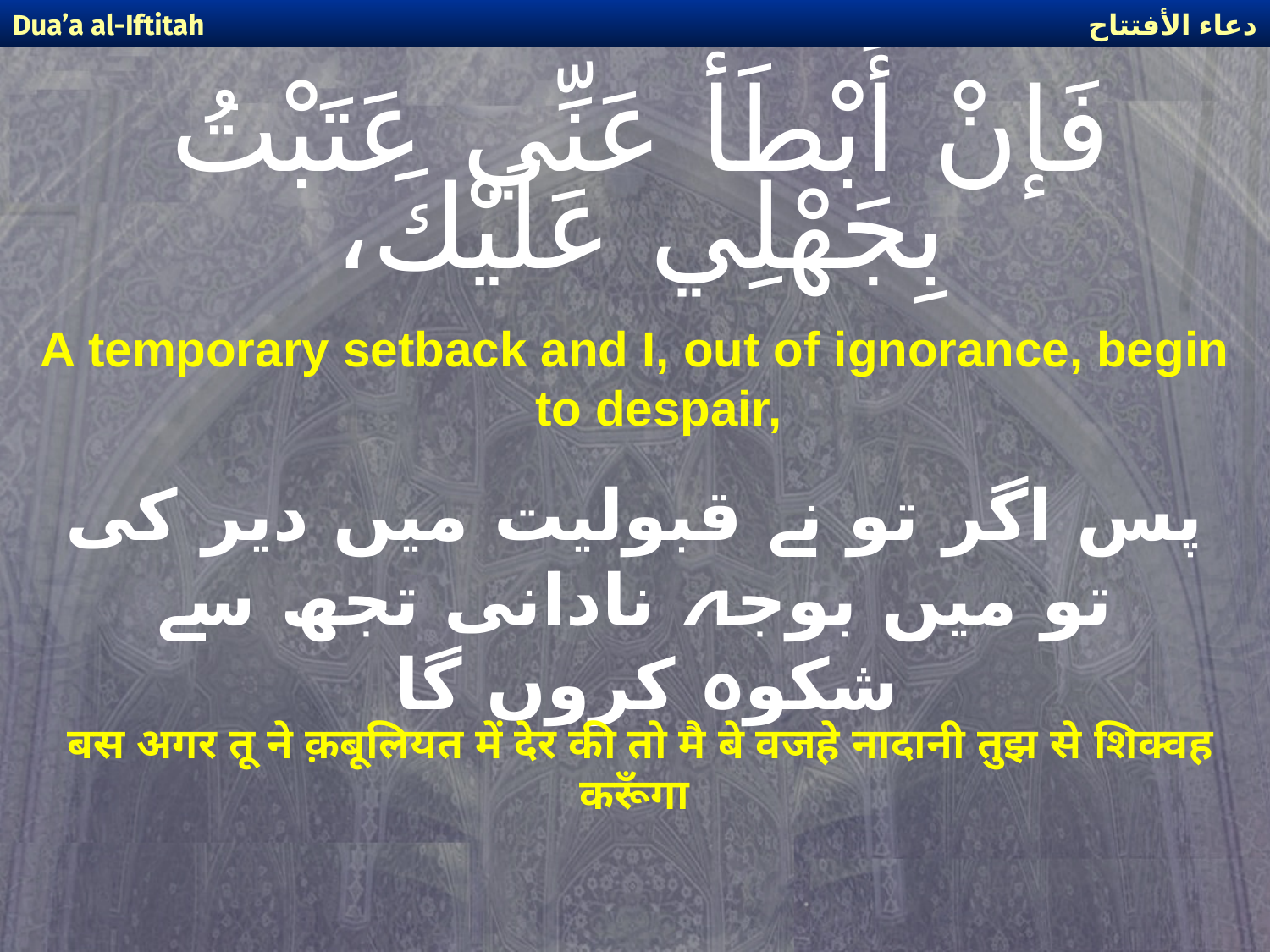

دعاء الأفتتاح
Dua’a al-Iftitah
# فَإنْ أَبْطَأ عَنِّي عَتَبْتُ بِجَهْلِي عَلَيْكَ،
A temporary setback and I, out of ignorance, begin to despair,
پس اگر تو نے قبولیت میں دیر کی تو میں بوجہ نادانی تجھ سے شکوہ کروں گا
बस अगर तू ने क़बूलियत में देर की तो मै बे वजहे नादानी तुझ से शिक्वह करूँगा